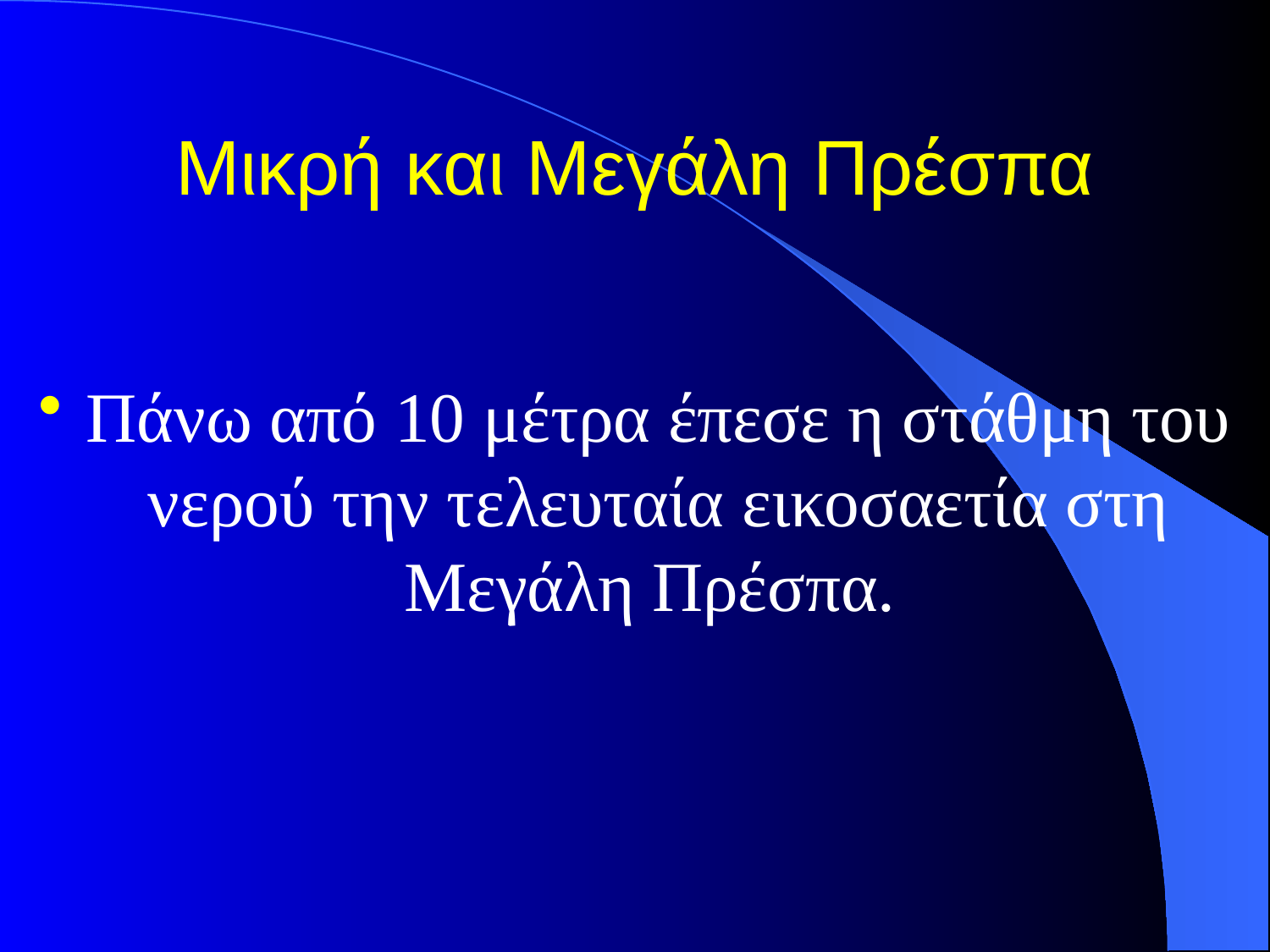

# Μικρή και Μεγάλη Πρέσπα

Πάνω από 10 μέτρα έπεσε η στάθμη του νερού την τελευταία εικοσαετία στη Μεγάλη Πρέσπα.